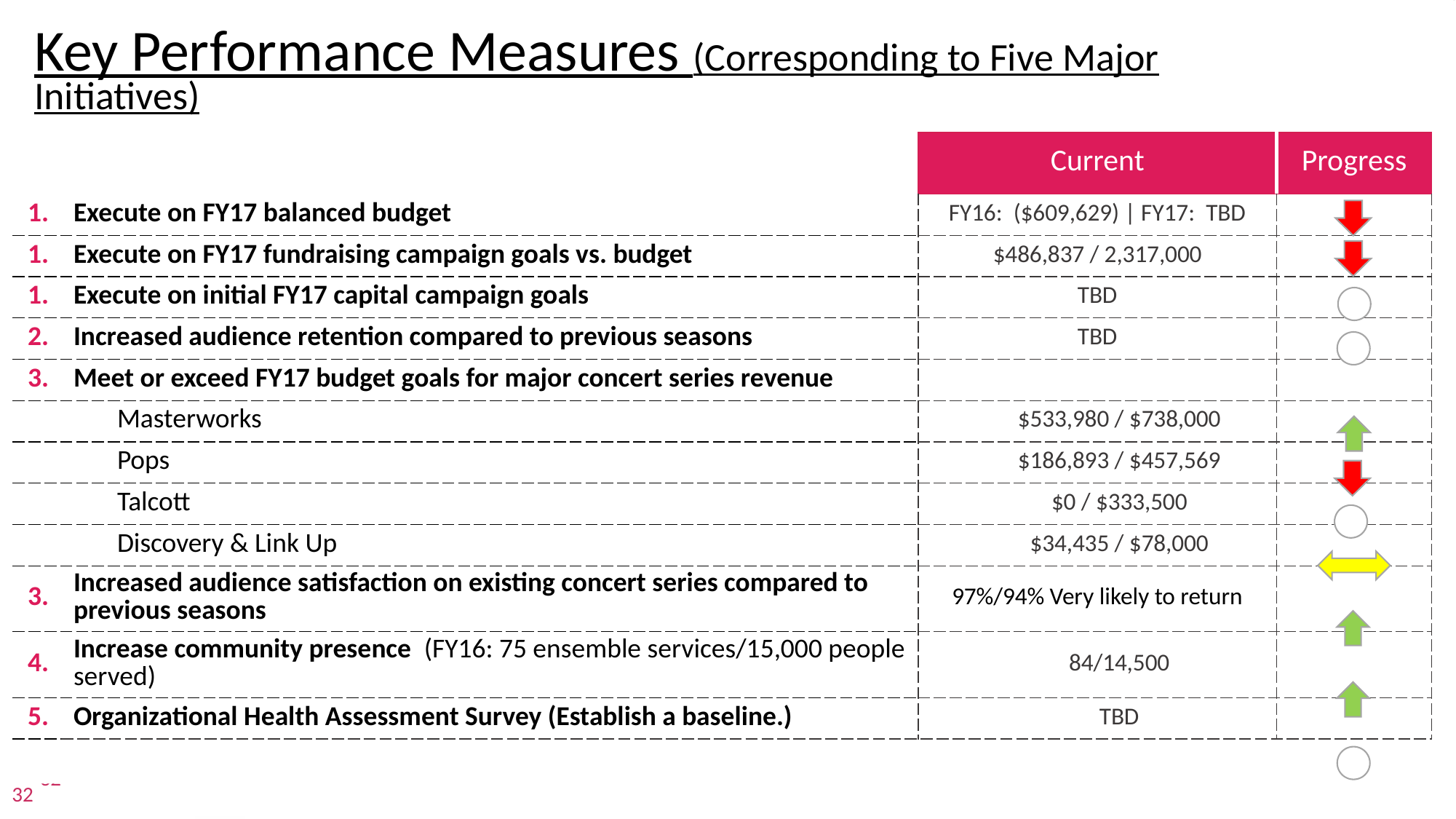

# Key Performance Measures (Corresponding to Five Major Initiatives)
|  |  | Current | Progress |
| --- | --- | --- | --- |
| 1. | Execute on FY17 balanced budget | FY16: ($609,629) | FY17: TBD |  |
| 1. | Execute on FY17 fundraising campaign goals vs. budget | $486,837 / 2,317,000 |  |
| 1. | Execute on initial FY17 capital campaign goals | TBD |  |
| 2. | Increased audience retention compared to previous seasons | TBD |  |
| 3. | Meet or exceed FY17 budget goals for major concert series revenue |  |  |
|  | Masterworks | $533,980 / $738,000 |  |
|  | Pops | $186,893 / $457,569 |  |
|  | Talcott | $0 / $333,500 |  |
|  | Discovery & Link Up | $34,435 / $78,000 |  |
| 3. | Increased audience satisfaction on existing concert series compared to previous seasons | 97%/94% Very likely to return |  |
| 4. | Increase community presence (FY16: 75 ensemble services/15,000 people served) | 84/14,500 |  |
| 5. | Organizational Health Assessment Survey (Establish a baseline.) | TBD |  |

32